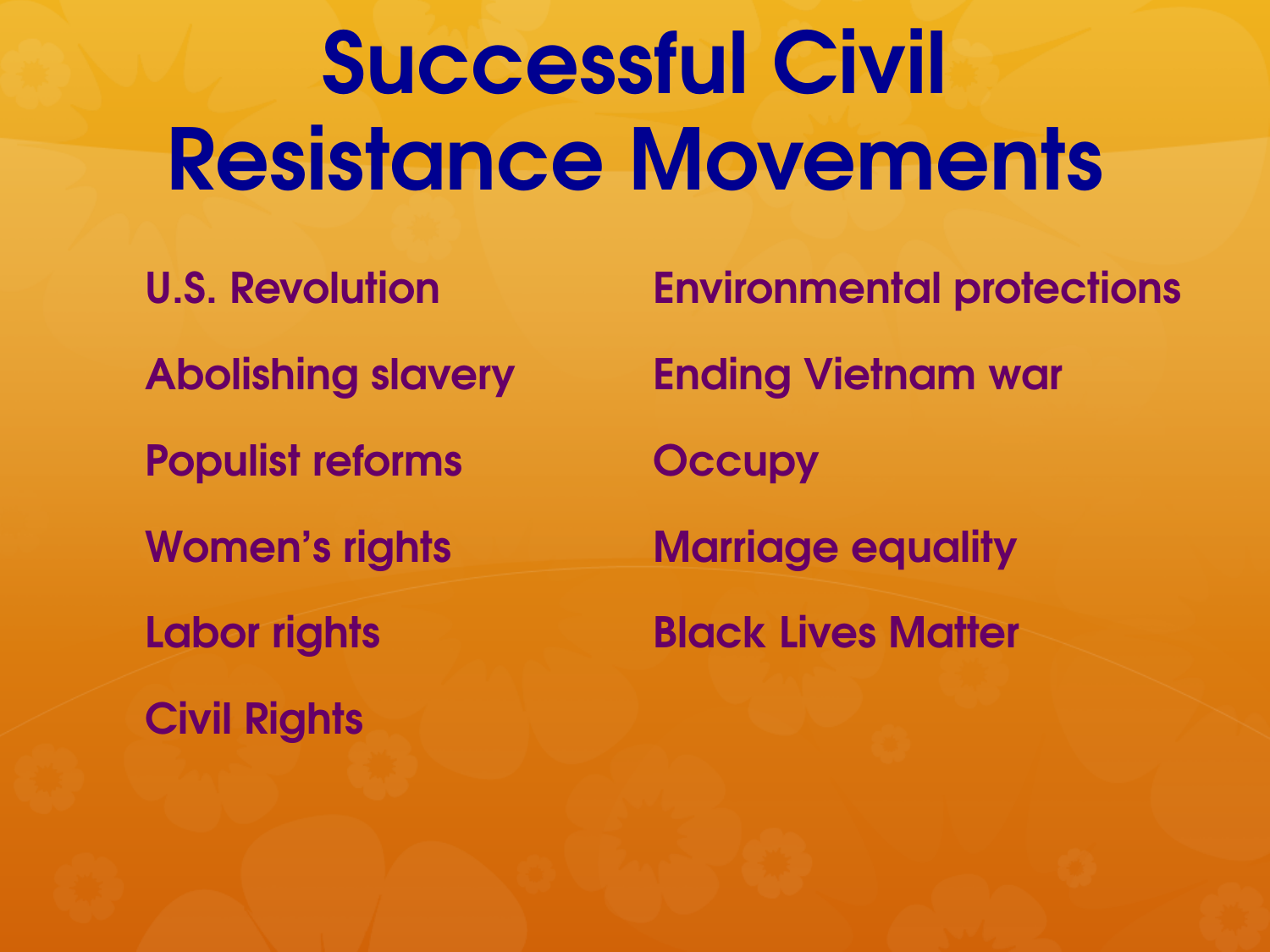

# Successful Civil Resistance Movements
U.S. Revolution		Environmental protections
Abolishing slavery		Ending Vietnam war
Populist reforms		Occupy
Women’s rights		Marriage equality
Labor rights			Black Lives Matter
Civil Rights